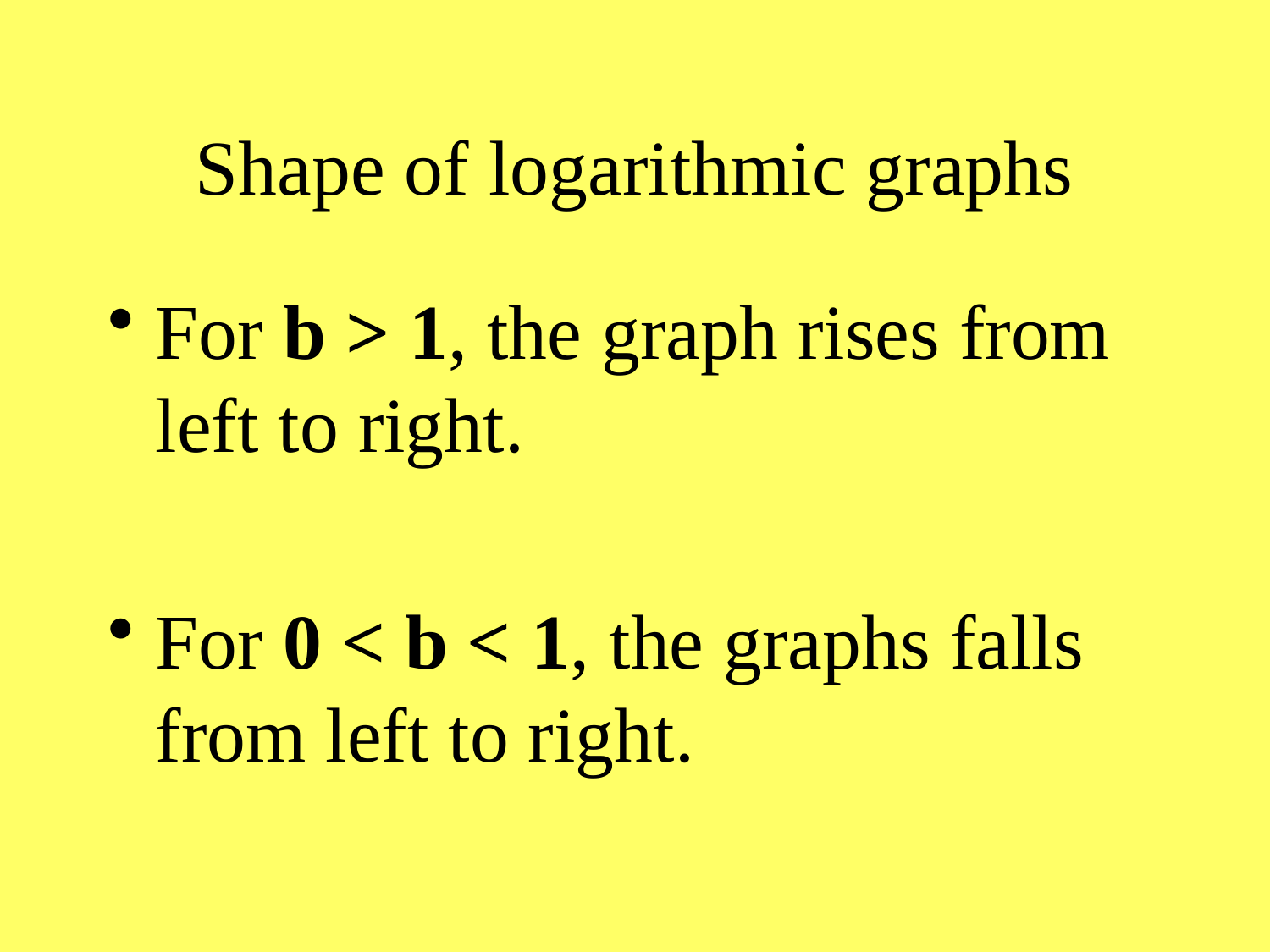

# Shape of logarithmic graphs
For b > 1, the graph rises from left to right.

For 0 < b < 1, the graphs falls from left to right.